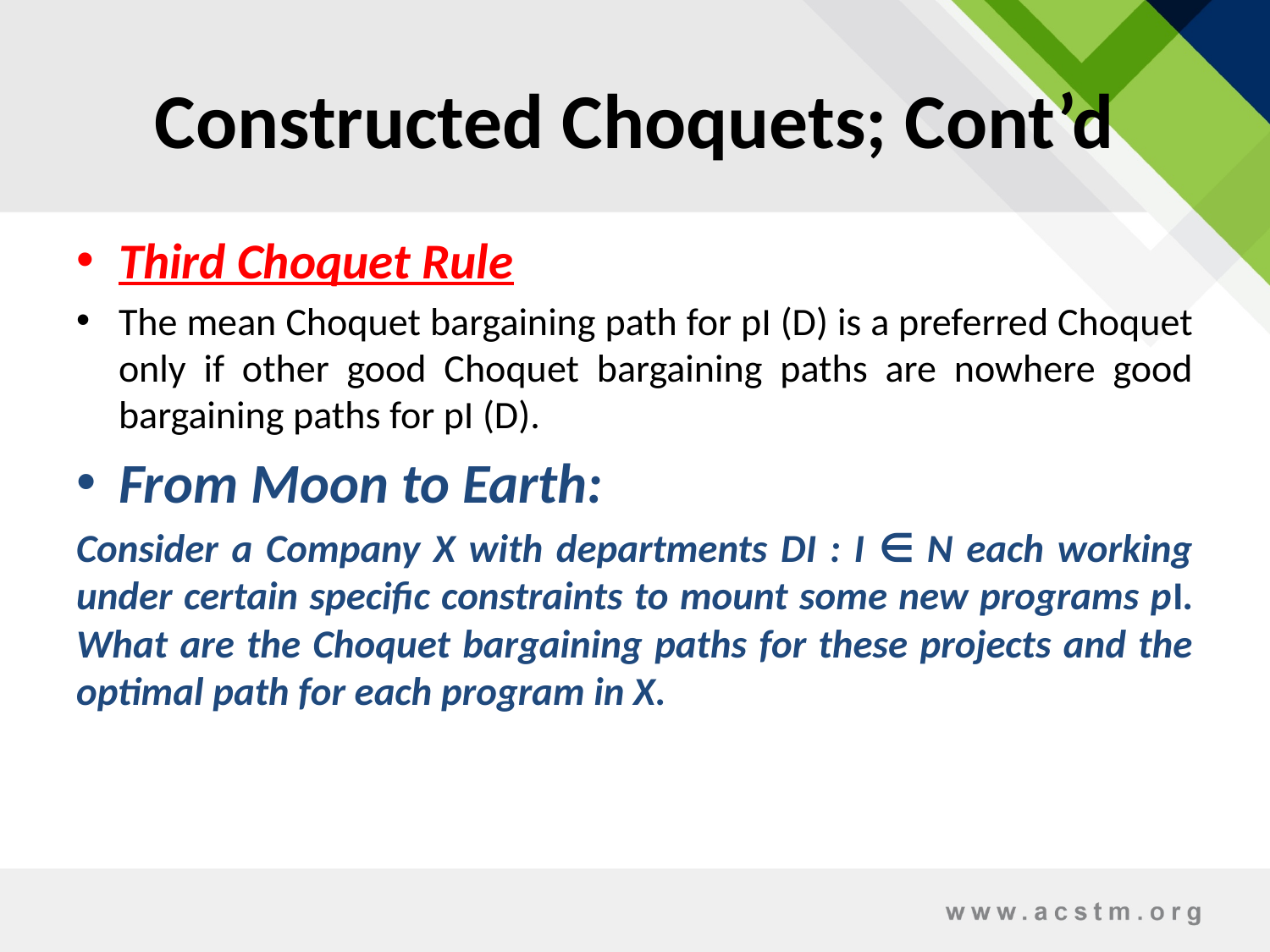

# Constructed Choquets; Cont’d
Third Choquet Rule
The mean Choquet bargaining path for pI (D) is a preferred Choquet only if other good Choquet bargaining paths are nowhere good bargaining paths for pI (D).
From Moon to Earth:
Consider a Company X with departments DI : I ∈ N each working under certain specific constraints to mount some new programs pI. What are the Choquet bargaining paths for these projects and the optimal path for each program in X.